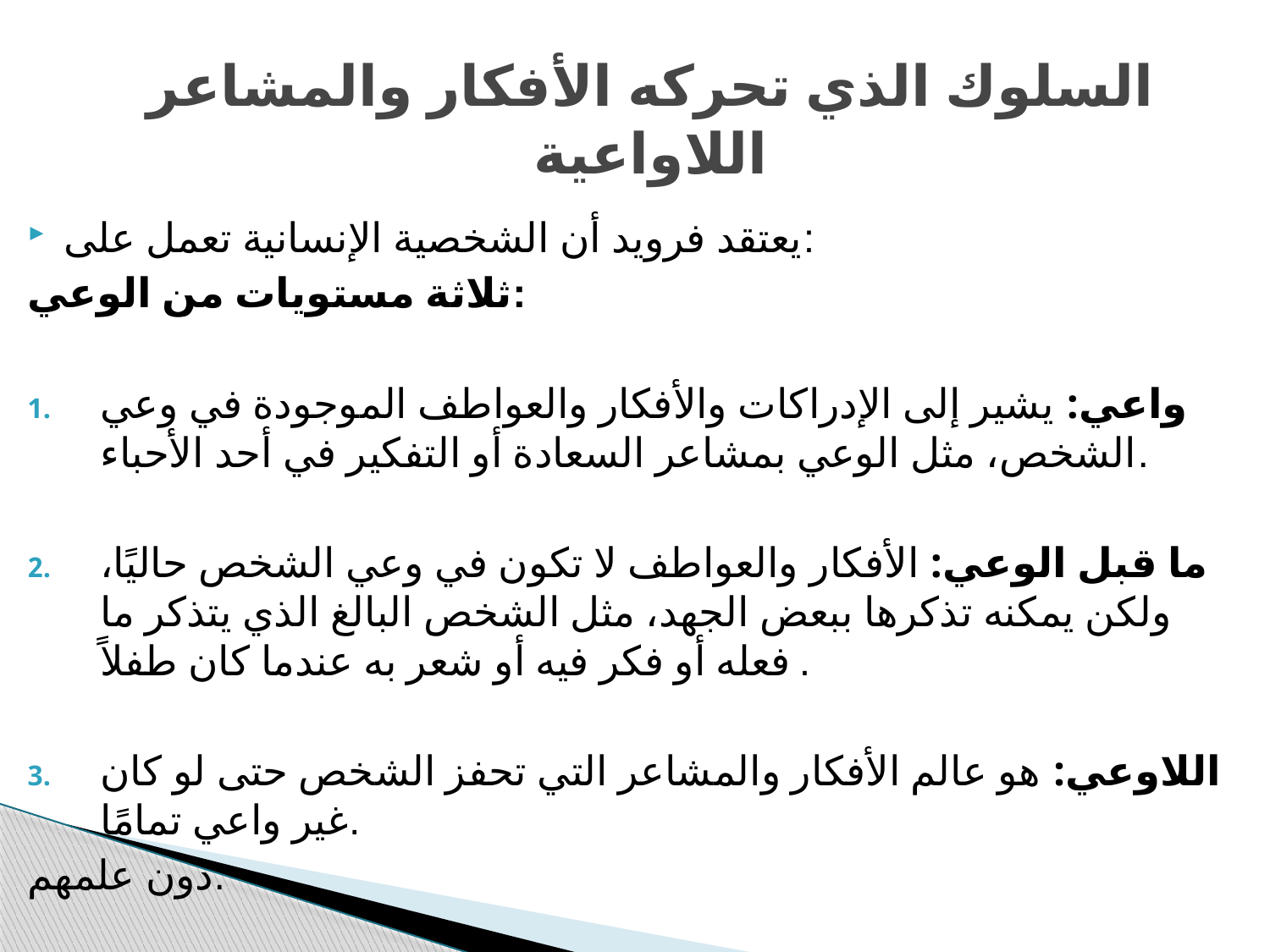

# السلوك الذي تحركه الأفكار والمشاعر اللاواعية
يعتقد فرويد أن الشخصية الإنسانية تعمل على:
ثلاثة مستويات من الوعي:

واعي: يشير إلى الإدراكات والأفكار والعواطف الموجودة في وعي الشخص، مثل الوعي بمشاعر السعادة أو التفكير في أحد الأحباء.

ما قبل الوعي: الأفكار والعواطف لا تكون في وعي الشخص حاليًا، ولكن يمكنه تذكرها ببعض الجهد، مثل الشخص البالغ الذي يتذكر ما فعله أو فكر فيه أو شعر به عندما كان طفلاً.

اللاوعي: هو عالم الأفكار والمشاعر التي تحفز الشخص حتى لو كان غير واعي تمامًا.
دون علمهم.